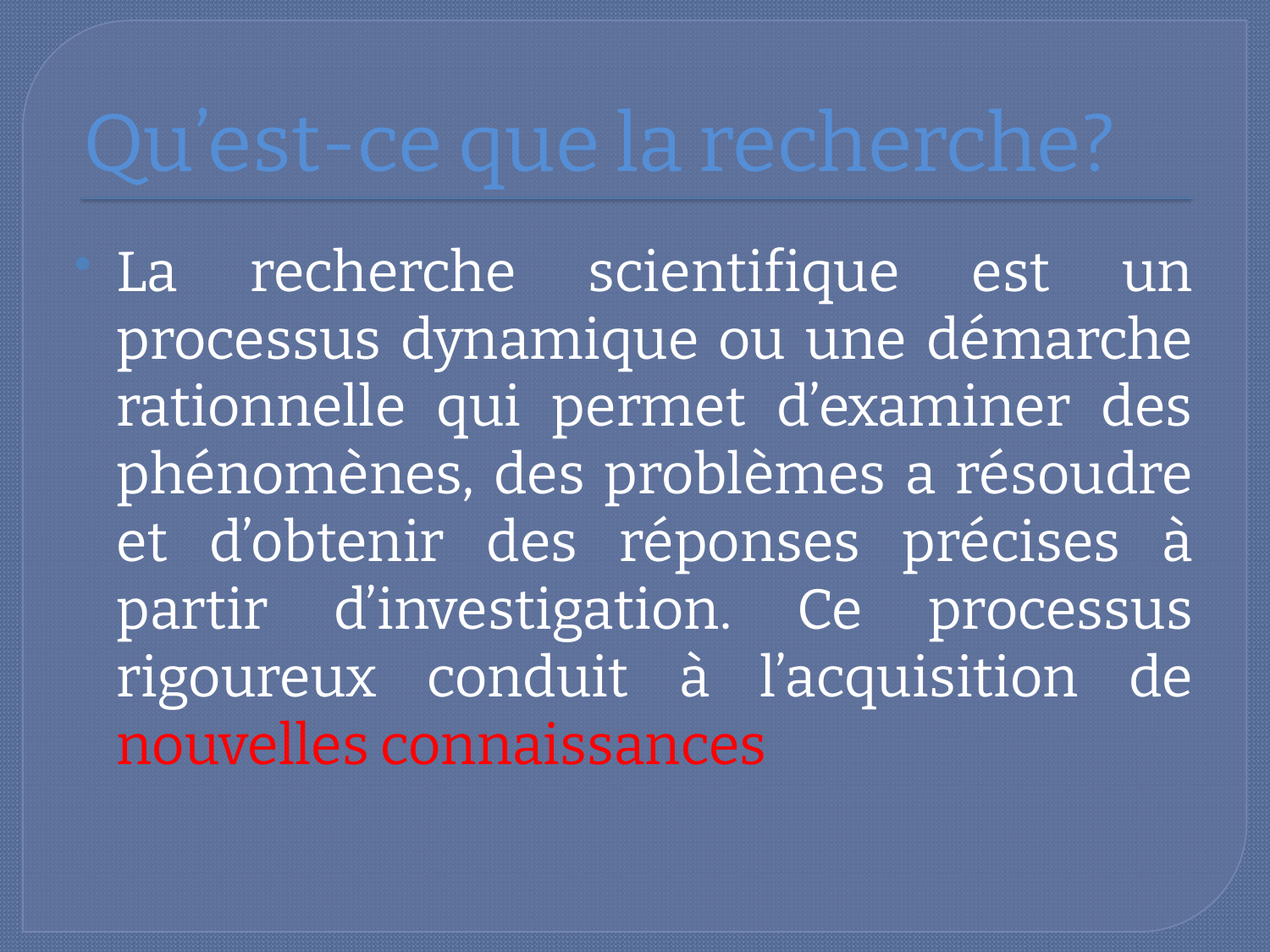

# Qu’est-ce que la recherche?
La recherche scientifique est un processus dynamique ou une démarche rationnelle qui permet d’examiner des phénomènes, des problèmes a résoudre et d’obtenir des réponses précises à partir d’investigation. Ce processus rigoureux conduit à l’acquisition de nouvelles connaissances